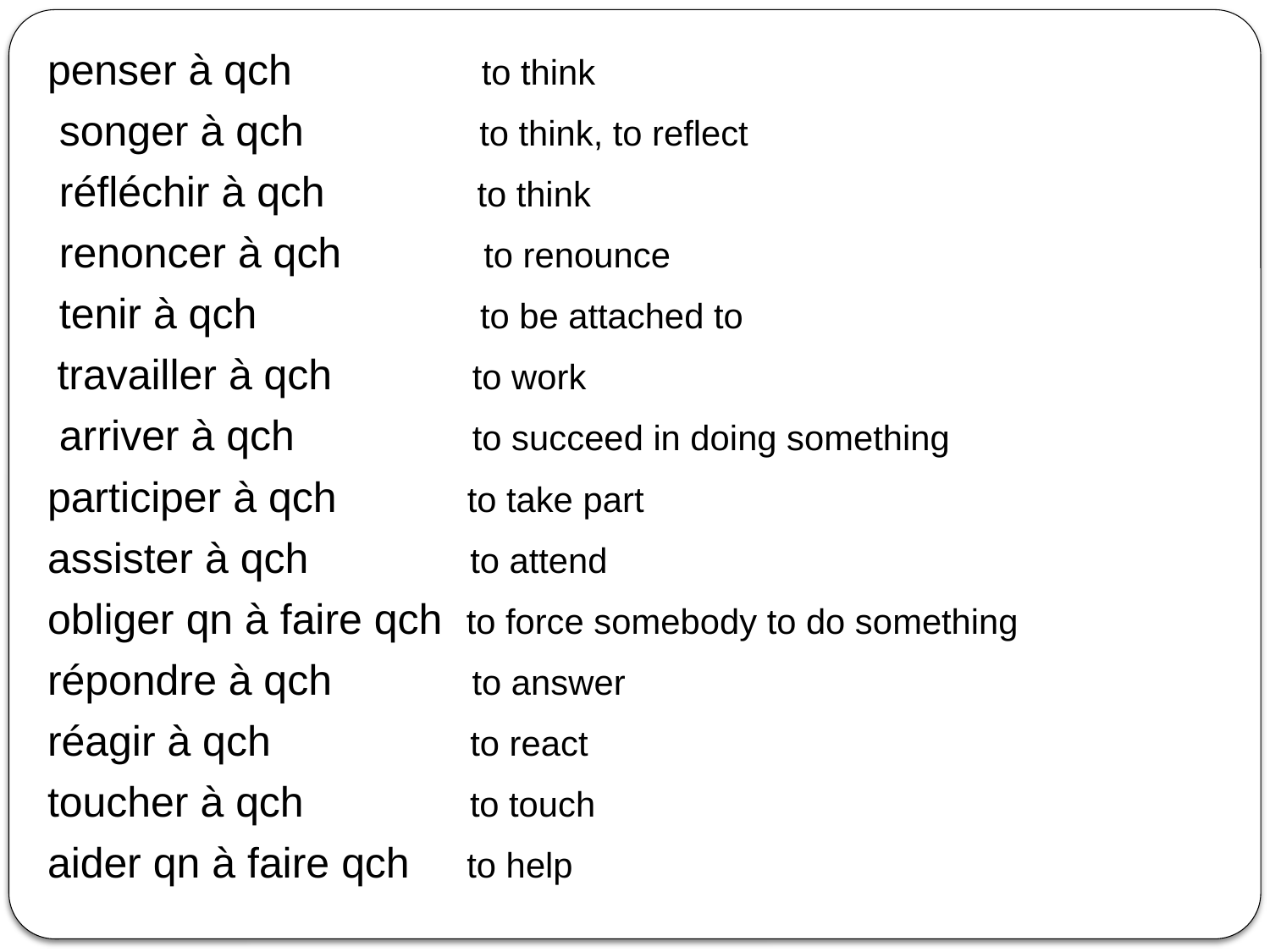

penser à qch                to think
 songer à qch               to think, to reflect
 réfléchir à qch             to think
 renoncer à qch            to renounce
 tenir à qch                   to be attached to
 travailler à qch            to work
 arriver à qch               to succeed in doing something
participer à qch           to take part
assister à qch              to attend
obliger qn à faire qch  to force somebody to do something
répondre à qch            to answer
réagir à qch                 to react
toucher à qch              to touch
aider qn à faire qch     to help